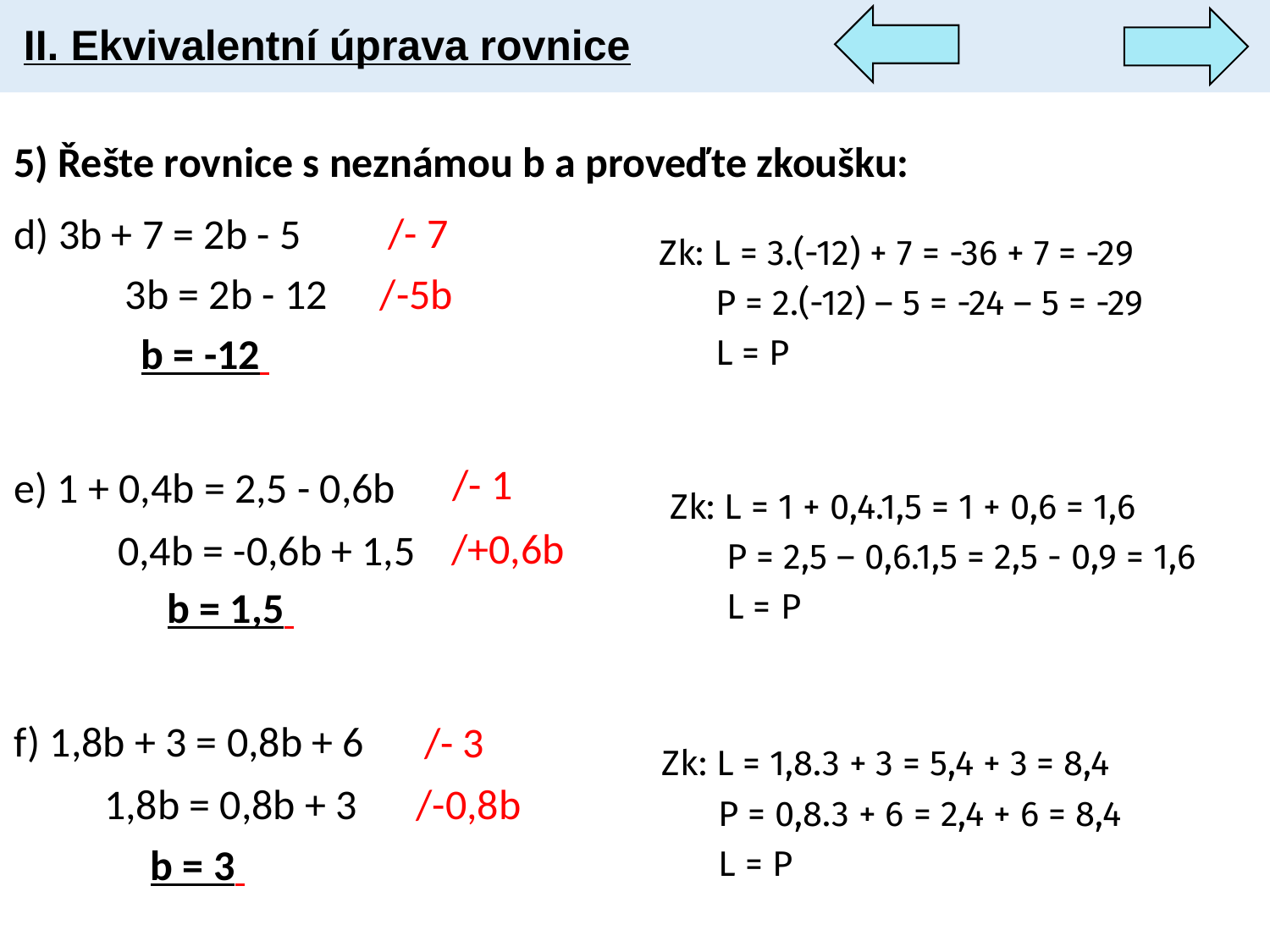

II. Ekvivalentní úprava rovnice
5) Řešte rovnice s neznámou b a proveďte zkoušku:
d) 3b + 7 = 2b - 5

e) 1 + 0,4b = 2,5 - 0,6b

f) 1,8b + 3 = 0,8b + 6
/- 7
Zk: L = 3.(-12) + 7 = -36 + 7 = -29
/-5b
3b = 2b - 12
     P = 2.(-12) – 5 = -24 – 5 = -29
b = -12
     L = P
/- 1
Zk: L = 1 + 0,4.1,5 = 1 + 0,6 = 1,6
/+0,6b
0,4b = -0,6b + 1,5
     P = 2,5 – 0,6.1,5 = 2,5 - 0,9 = 1,6
b = 1,5
     L = P
/- 3
Zk: L = 1,8.3 + 3 = 5,4 + 3 = 8,4
/-0,8b
1,8b = 0,8b + 3
     P = 0,8.3 + 6 = 2,4 + 6 = 8,4
b = 3
     L = P